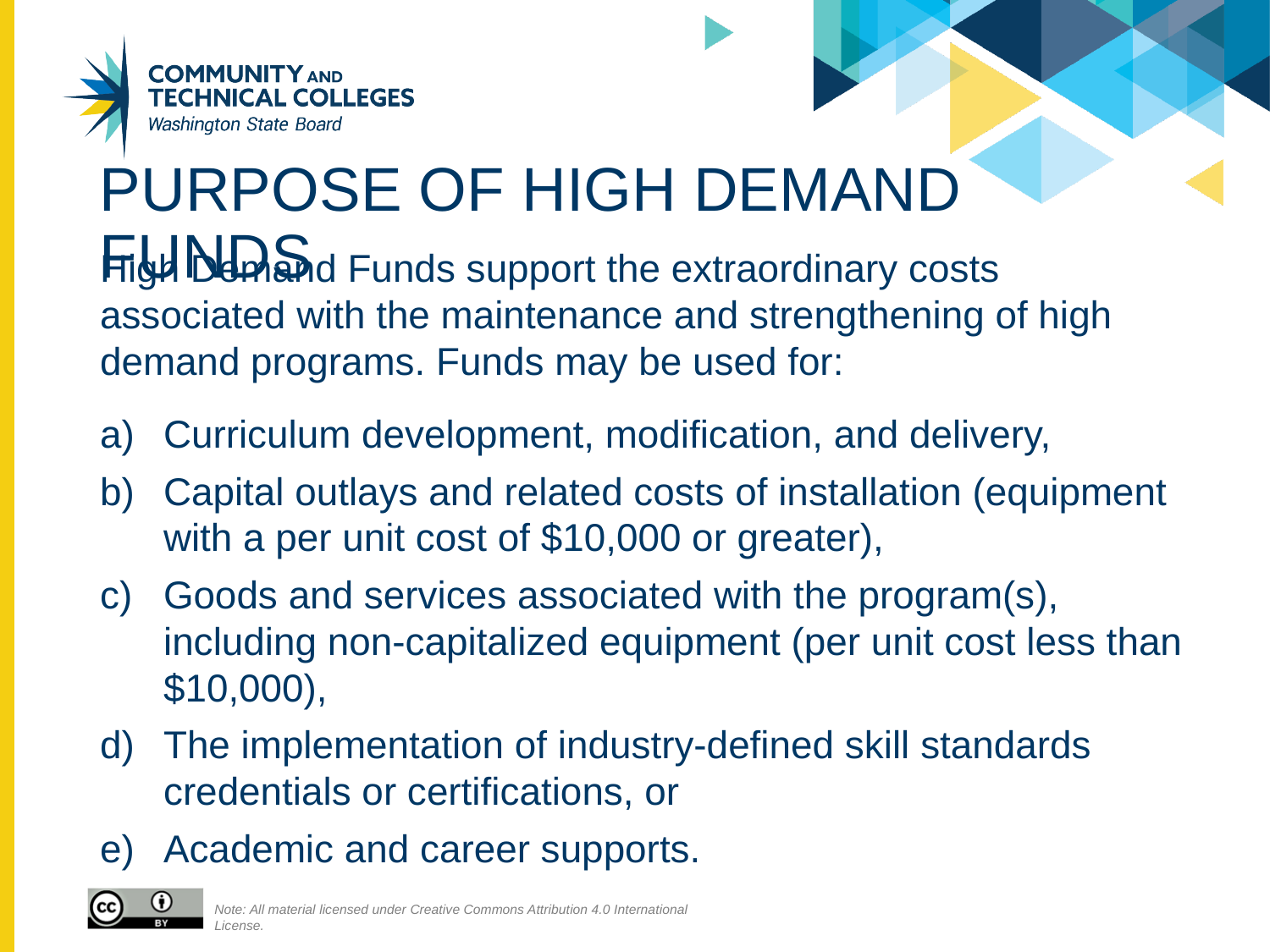

# Purpose of HIGH DEMAND funds
High Demand Funds support the extraordinary costs associated with the maintenance and strengthening of high demand programs. Funds may be used for:
Curriculum development, modification, and delivery,
Capital outlays and related costs of installation (equipment with a per unit cost of $10,000 or greater),
Goods and services associated with the program(s), including non-capitalized equipment (per unit cost less than $10,000),
The implementation of industry-defined skill standards credentials or certifications, or
Academic and career supports.